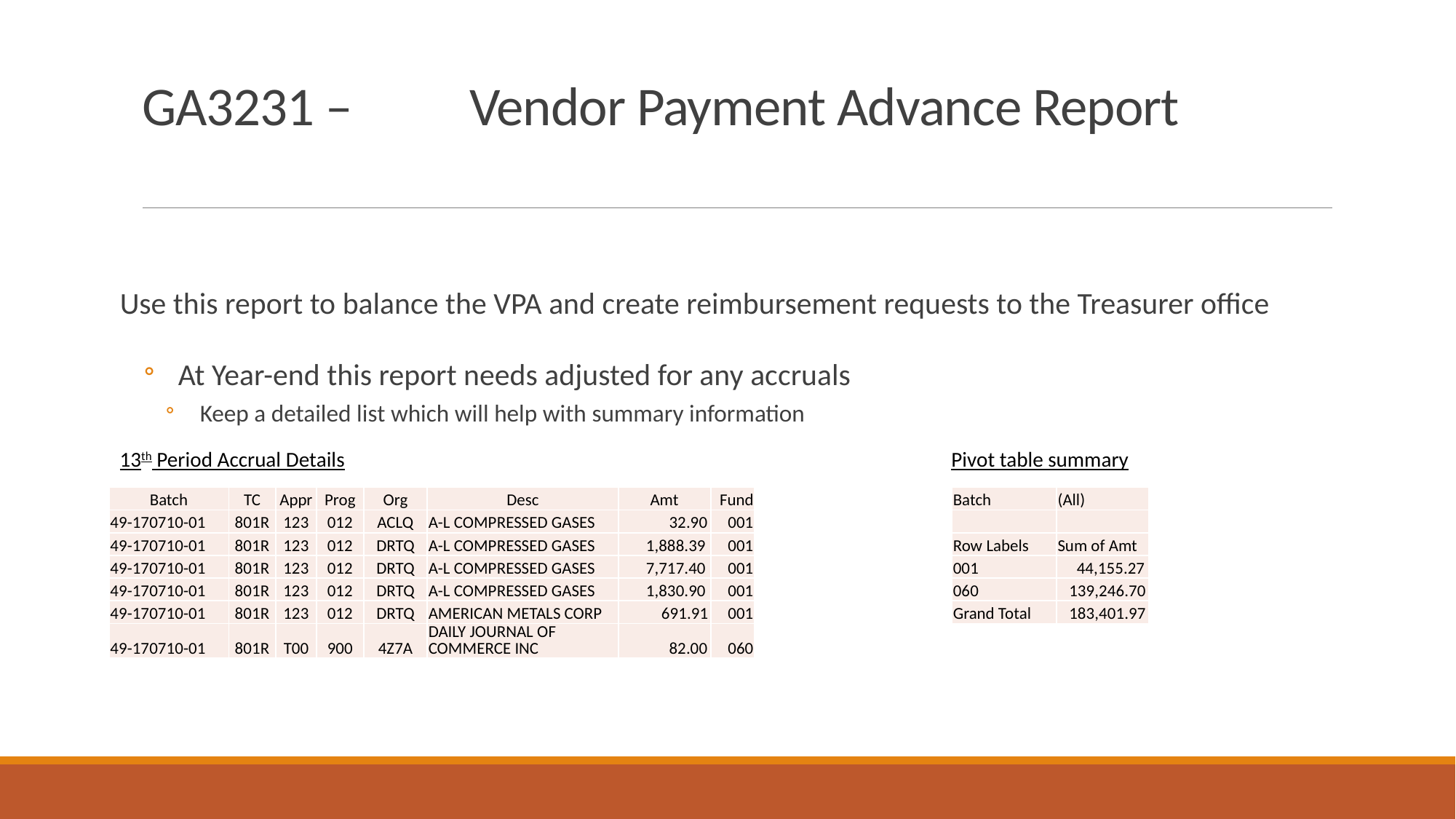

# GA3231 –  	Vendor Payment Advance Report
Use this report to balance the VPA and create reimbursement requests to the Treasurer office

At Year-end this report needs adjusted for any accruals
Keep a detailed list which will help with summary information

13th Period Accrual Details
Pivot table summary
| Batch | TC | Appr | Prog | Org | Desc | Amt | Fund |
| --- | --- | --- | --- | --- | --- | --- | --- |
| 49-170710-01 | 801R | 123 | 012 | ACLQ | A-L COMPRESSED GASES | 32.90 | 001 |
| 49-170710-01 | 801R | 123 | 012 | DRTQ | A-L COMPRESSED GASES | 1,888.39 | 001 |
| 49-170710-01 | 801R | 123 | 012 | DRTQ | A-L COMPRESSED GASES | 7,717.40 | 001 |
| 49-170710-01 | 801R | 123 | 012 | DRTQ | A-L COMPRESSED GASES | 1,830.90 | 001 |
| 49-170710-01 | 801R | 123 | 012 | DRTQ | AMERICAN METALS CORP | 691.91 | 001 |
| 49-170710-01 | 801R | T00 | 900 | 4Z7A | DAILY JOURNAL OF COMMERCE INC | 82.00 | 060 |
| Batch | (All) |
| --- | --- |
|  |  |
| Row Labels | Sum of Amt |
| 001 | 44,155.27 |
| 060 | 139,246.70 |
| Grand Total | 183,401.97 |